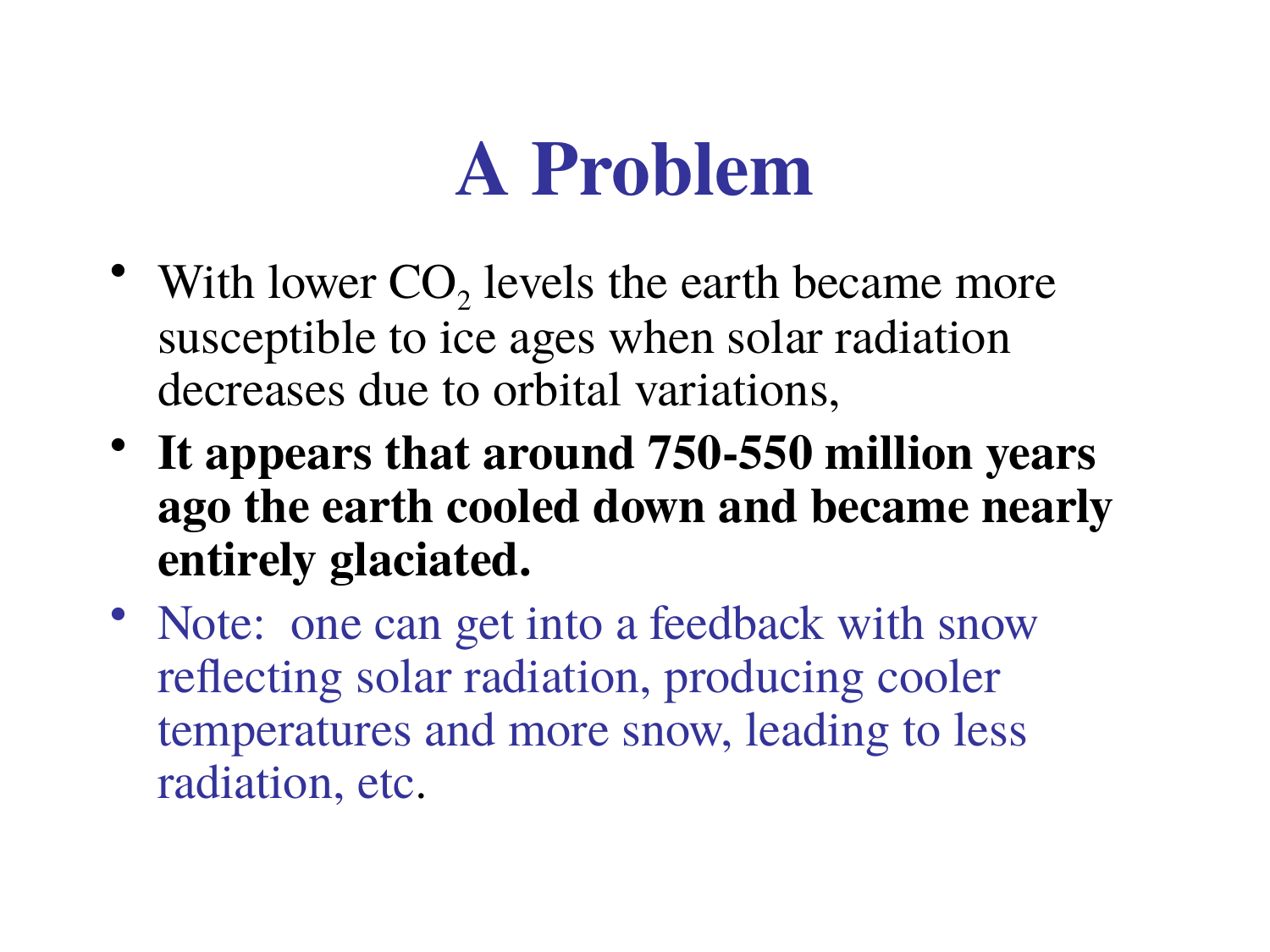

# A Problem
With lower CO2 levels the earth became more susceptible to ice ages when solar radiation decreases due to orbital variations,
It appears that around 750-550 million years ago the earth cooled down and became nearly entirely glaciated.
Note:  one can get into a feedback with snow reflecting solar radiation, producing cooler temperatures and more snow, leading to less radiation, etc.